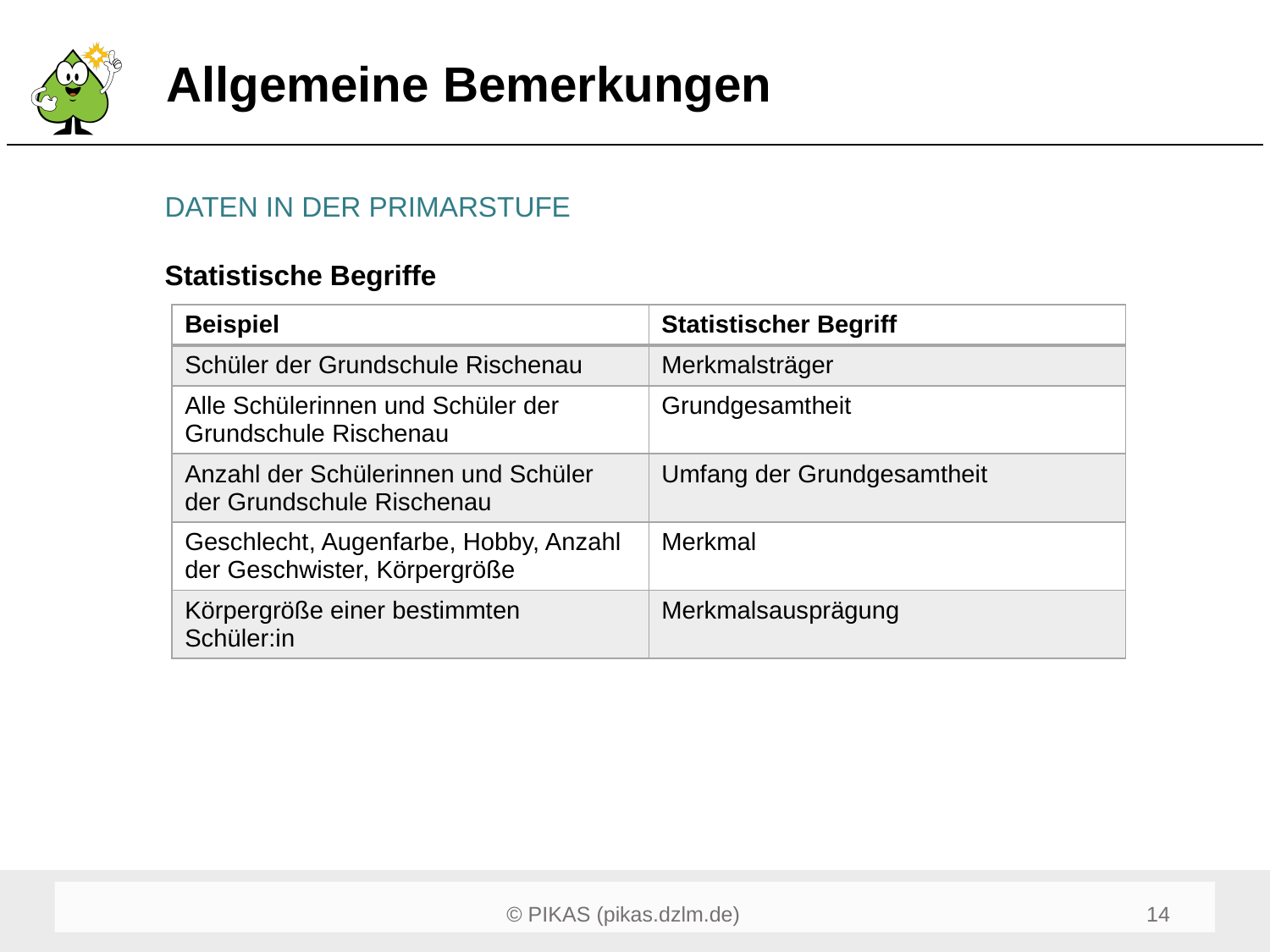

# Allgemeine Bemerkungen
DATEN IN DER PRIMARSTUFE
Statistische Begriffe

| Beispiel | Statistischer Begriff |
| --- | --- |
| Schüler der Grundschule Rischenau | Merkmalsträger |
| Alle Schülerinnen und Schüler der Grundschule Rischenau | Grundgesamtheit |
| Anzahl der Schülerinnen und Schüler der Grundschule Rischenau | Umfang der Grundgesamtheit |
| Geschlecht, Augenfarbe, Hobby, Anzahl der Geschwister, Körpergröße | Merkmal |
| Körpergröße einer bestimmten Schüler:in | Merkmalsausprägung |

14